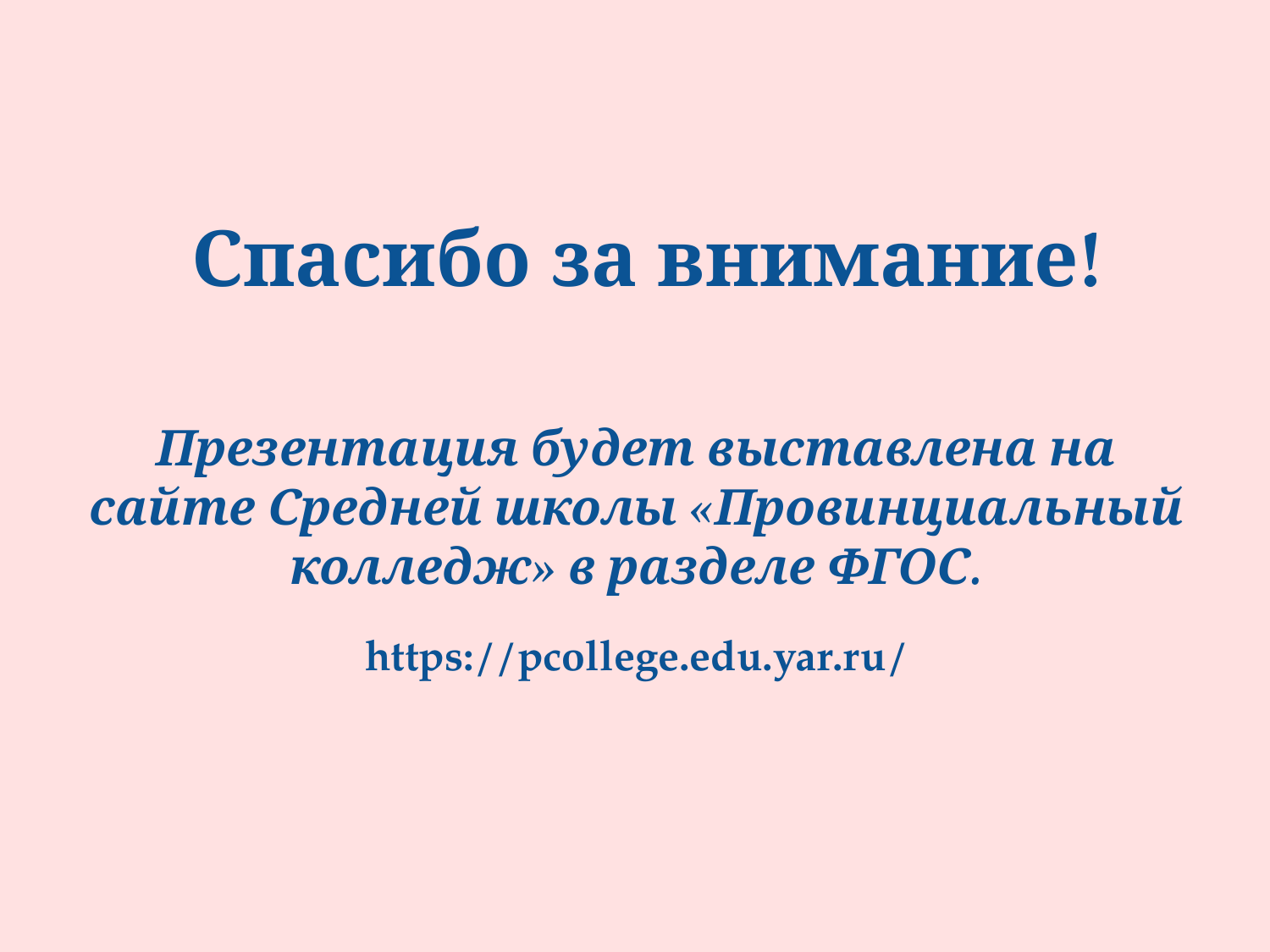

# Спасибо за внимание!
Презентация будет выставлена на сайте Средней школы «Провинциальный колледж» в разделе ФГОС.
https://pcollege.edu.yar.ru/